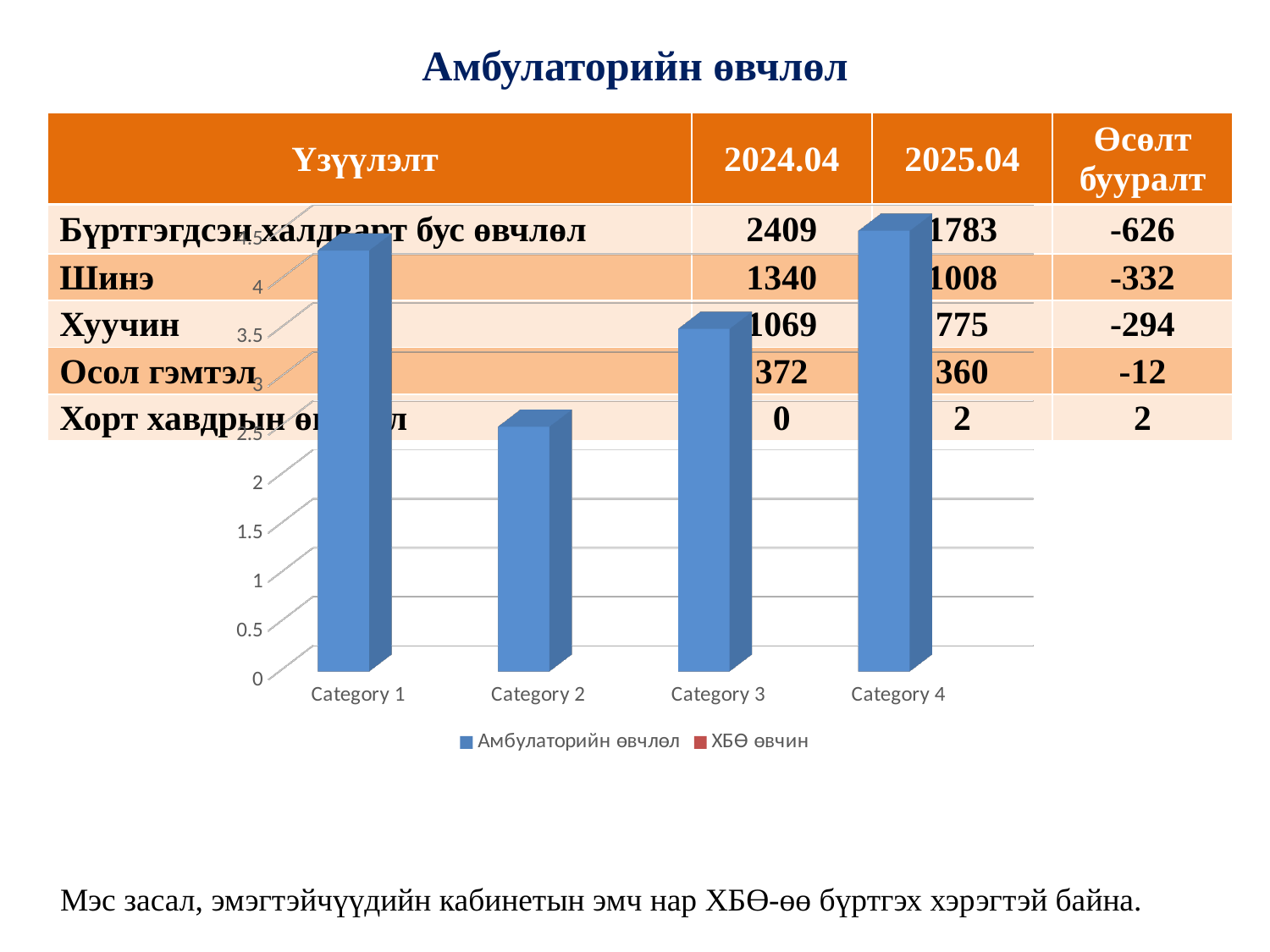

# Амбулаторийн өвчлөл
| Үзүүлэлт | 2024.04 | 2025.04 | Өсөлт бууралт |
| --- | --- | --- | --- |
| Бүртгэгдсэн халдварт бус өвчлөл | 2409 | 1783 | -626 |
| Шинэ | 1340 | 1008 | -332 |
| Хуучин | 1069 | 775 | -294 |
| Осол гэмтэл | 372 | 360 | -12 |
| Хорт хавдрын өвчлөл | 0 | 2 | 2 |

[unsupported chart]

Мэс засал, эмэгтэйчүүдийн кабинетын эмч нар ХБӨ-өө бүртгэх хэрэгтэй байна.